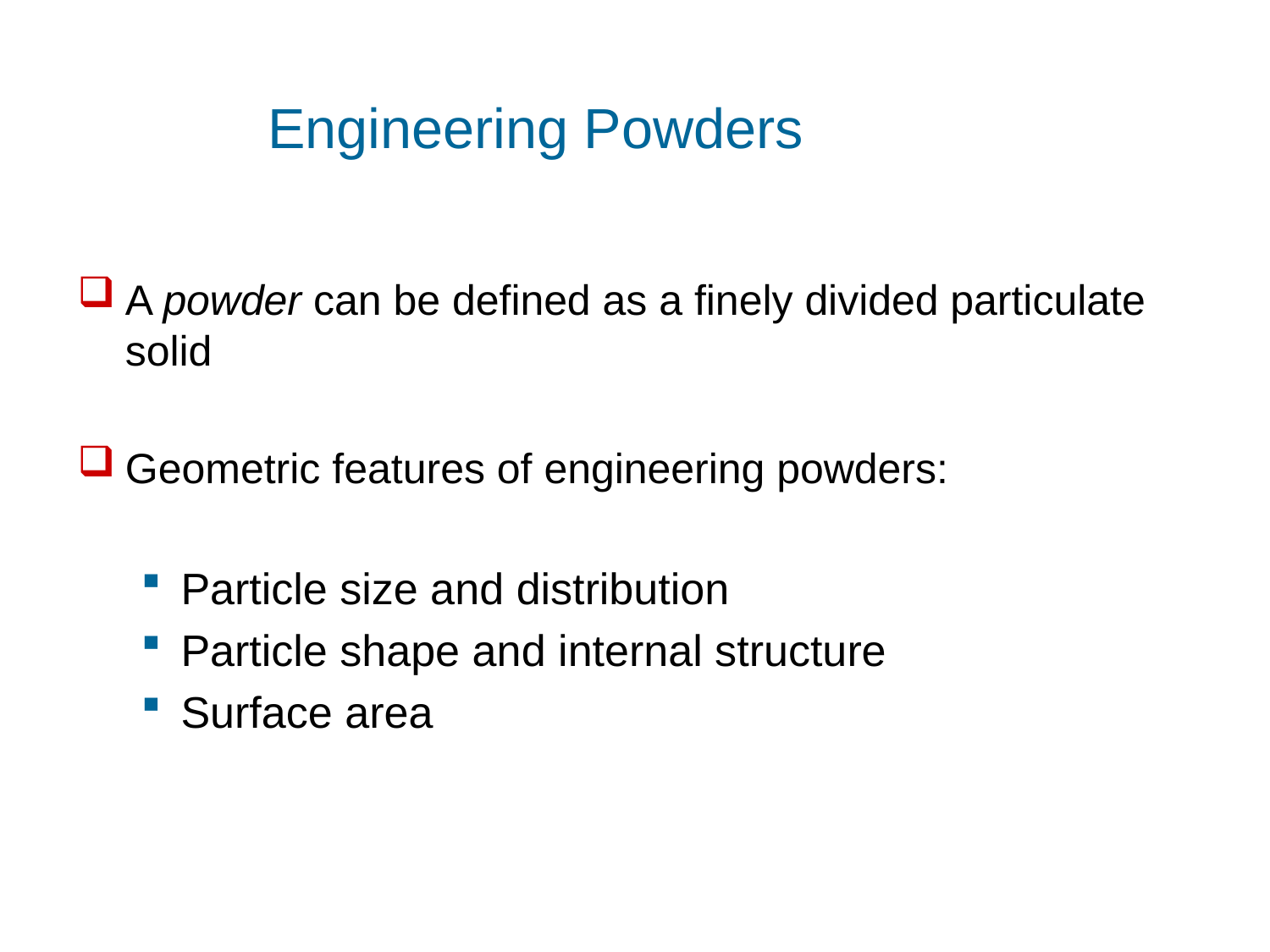

# Engineering Powders
A powder can be defined as a finely divided particulate solid

Geometric features of engineering powders:

Particle size and distribution
Particle shape and internal structure
Surface area